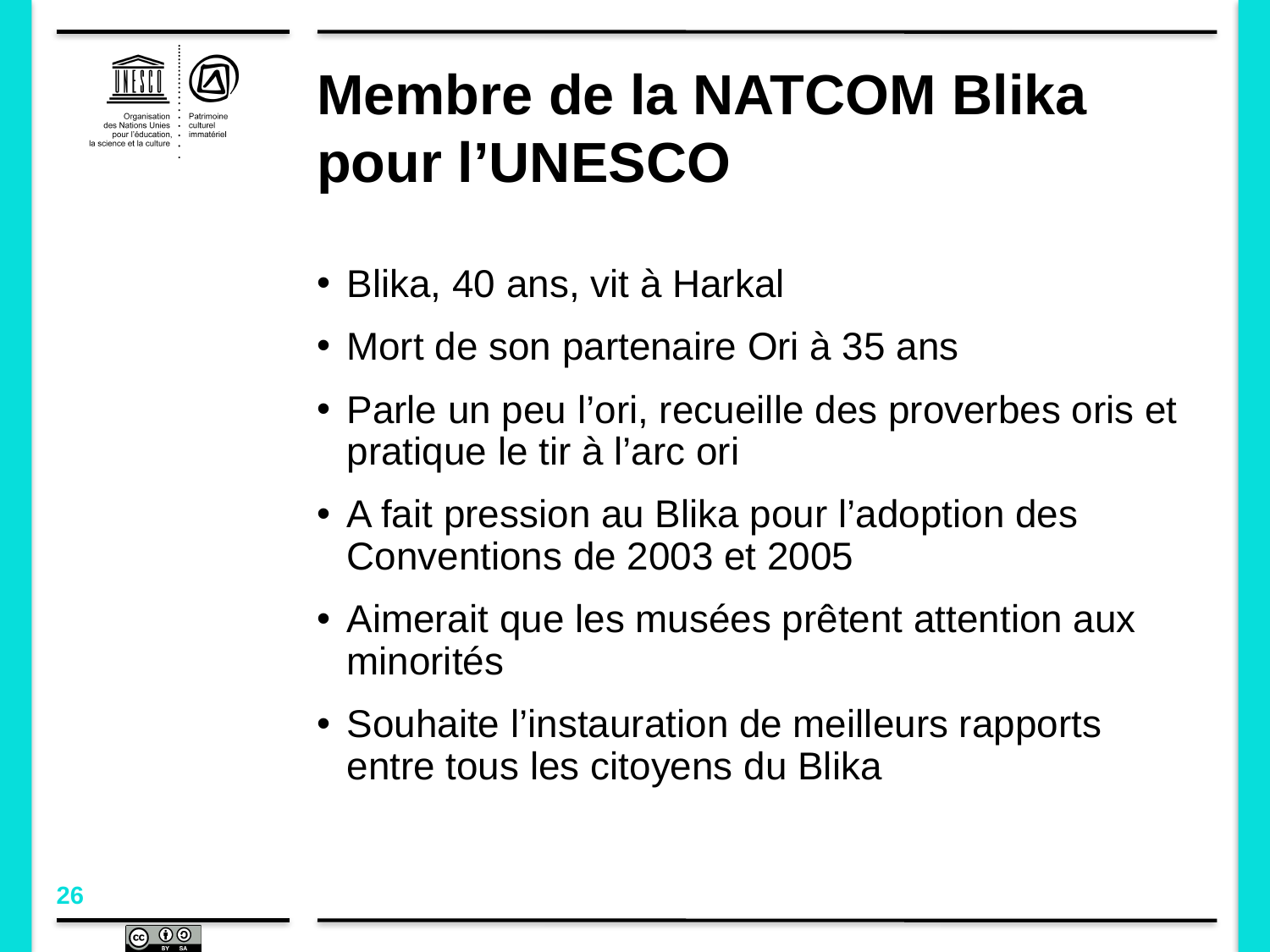

# Membre de la NATCOM Blika pour l’UNESCO
Blika, 40 ans, vit à Harkal
Mort de son partenaire Ori à 35 ans
Parle un peu l’ori, recueille des proverbes oris et pratique le tir à l’arc ori
A fait pression au Blika pour l’adoption des Conventions de 2003 et 2005
Aimerait que les musées prêtent attention aux minorités
Souhaite l’instauration de meilleurs rapports entre tous les citoyens du Blika